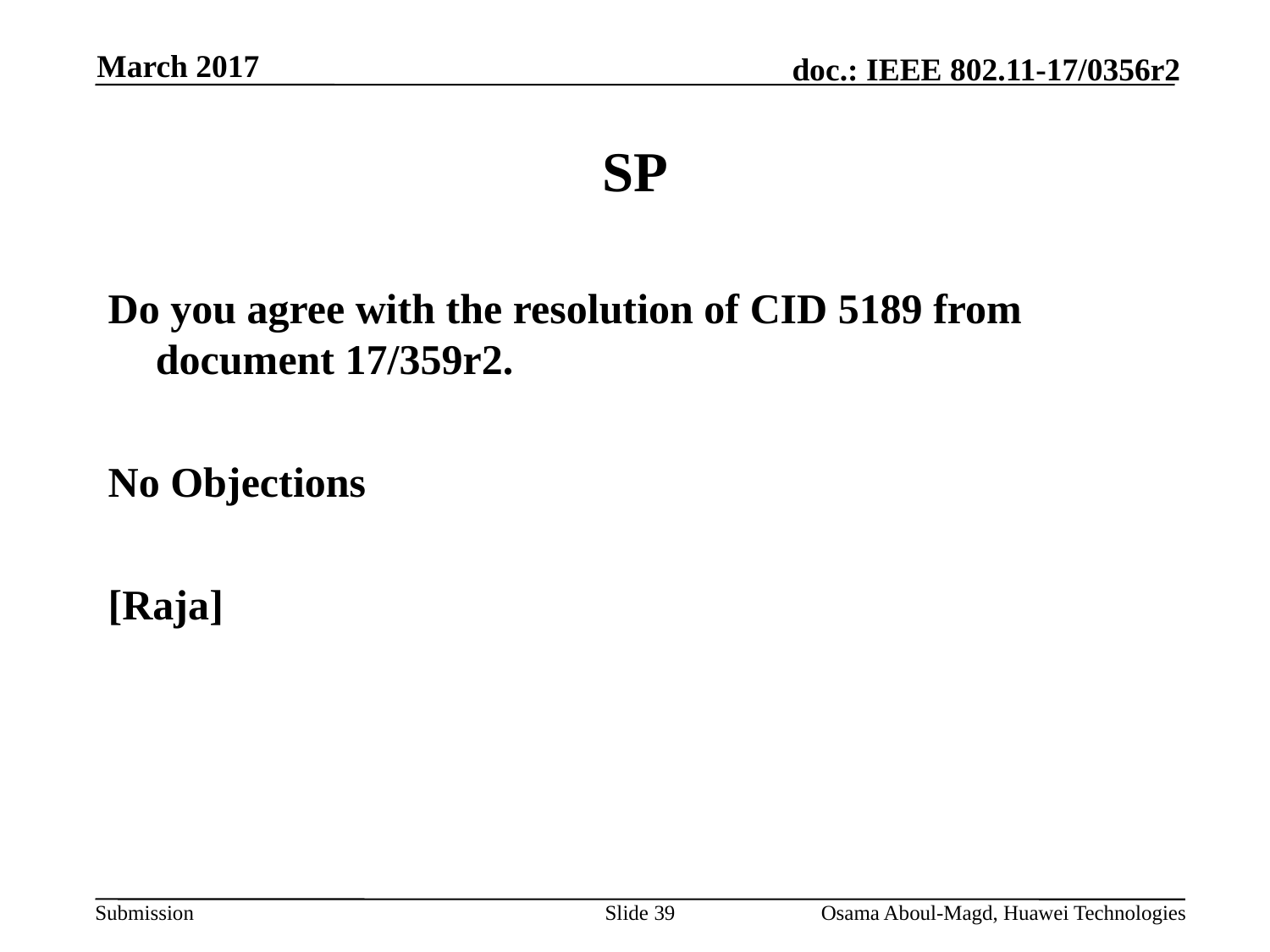

March 2017
# SP
Do you agree with the resolution of CID 5189 from document 17/359r2.

No Objections

[Raja]

Slide 39
Osama Aboul-Magd, Huawei Technologies